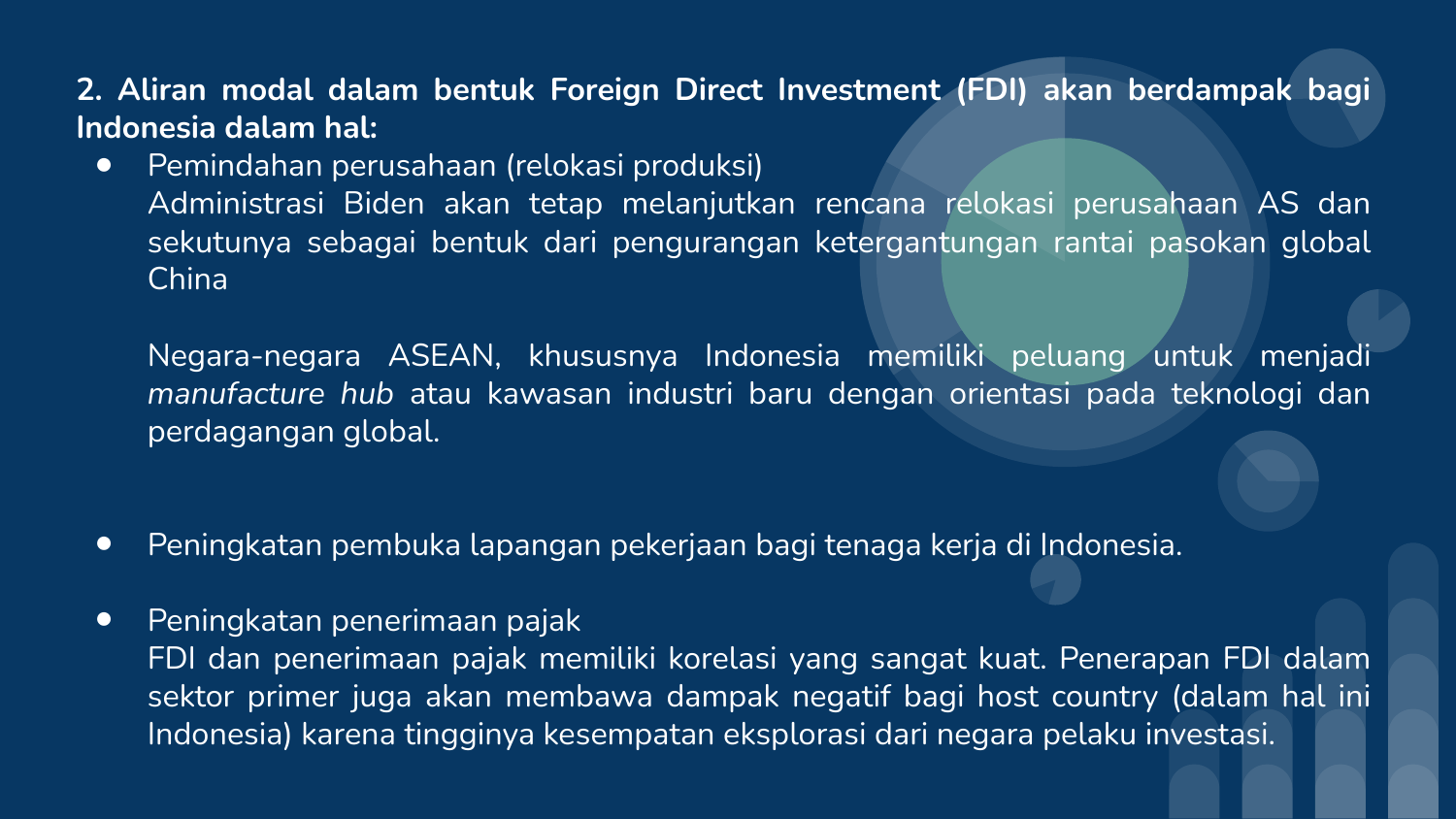

2. Aliran modal dalam bentuk Foreign Direct Investment (FDI) akan berdampak bagi Indonesia dalam hal:
Pemindahan perusahaan (relokasi produksi)
Administrasi Biden akan tetap melanjutkan rencana relokasi perusahaan AS dan sekutunya sebagai bentuk dari pengurangan ketergantungan rantai pasokan global China

Negara-negara ASEAN, khususnya Indonesia memiliki peluang untuk menjadi manufacture hub atau kawasan industri baru dengan orientasi pada teknologi dan perdagangan global.

Peningkatan pembuka lapangan pekerjaan bagi tenaga kerja di Indonesia.

Peningkatan penerimaan pajak
FDI dan penerimaan pajak memiliki korelasi yang sangat kuat. Penerapan FDI dalam sektor primer juga akan membawa dampak negatif bagi host country (dalam hal ini Indonesia) karena tingginya kesempatan eksplorasi dari negara pelaku investasi.